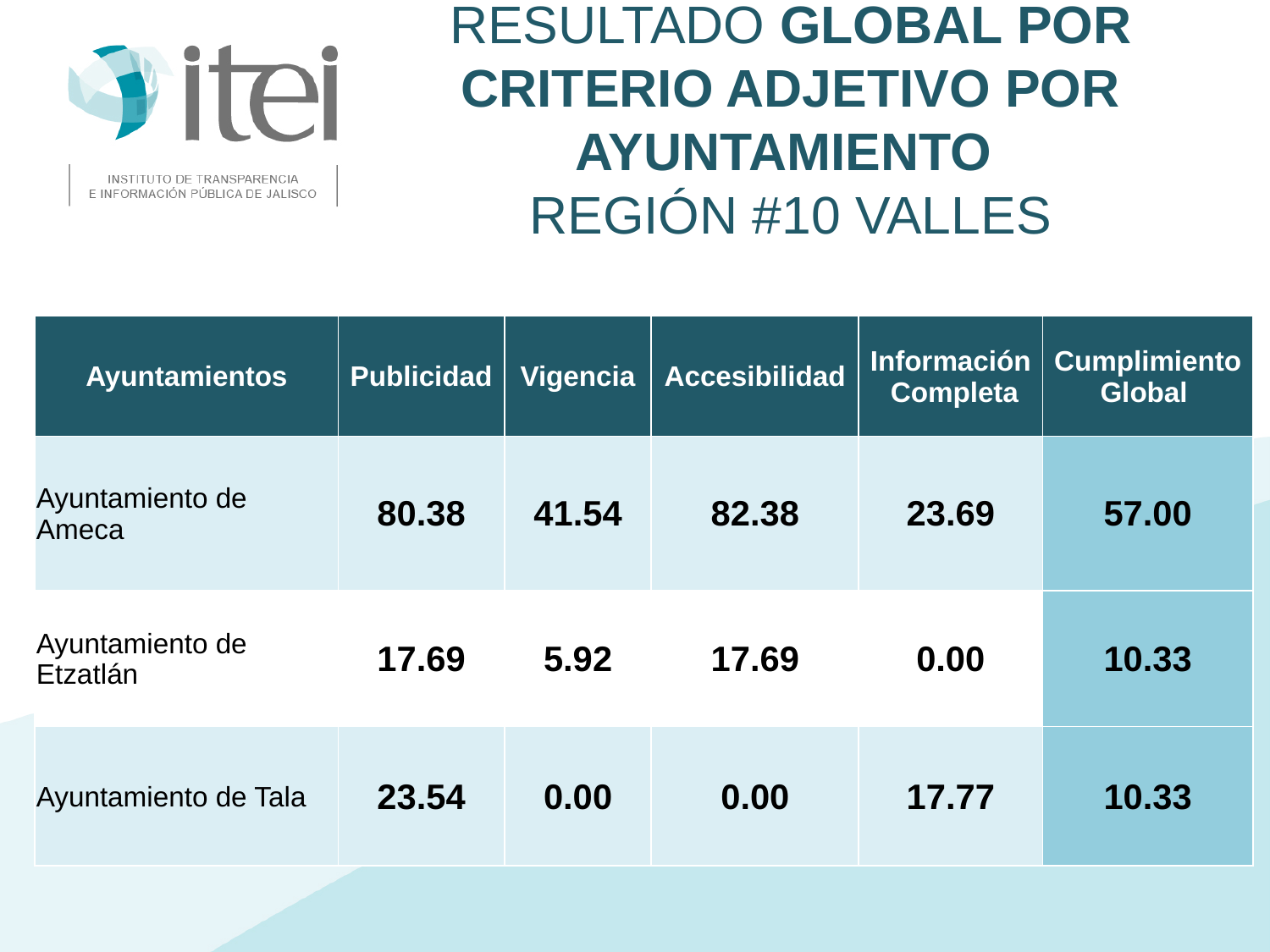

# Resultado Global por Criterio Adjetivo por Ayuntamiento Región #10 Valles
| Ayuntamientos | Publicidad | Vigencia | Accesibilidad | Información Completa | Cumplimiento Global |
| --- | --- | --- | --- | --- | --- |
| Ayuntamiento de Ameca | 80.38 | 41.54 | 82.38 | 23.69 | 57.00 |
| Ayuntamiento de Etzatlán | 17.69 | 5.92 | 17.69 | 0.00 | 10.33 |
| Ayuntamiento de Tala | 23.54 | 0.00 | 0.00 | 17.77 | 10.33 |